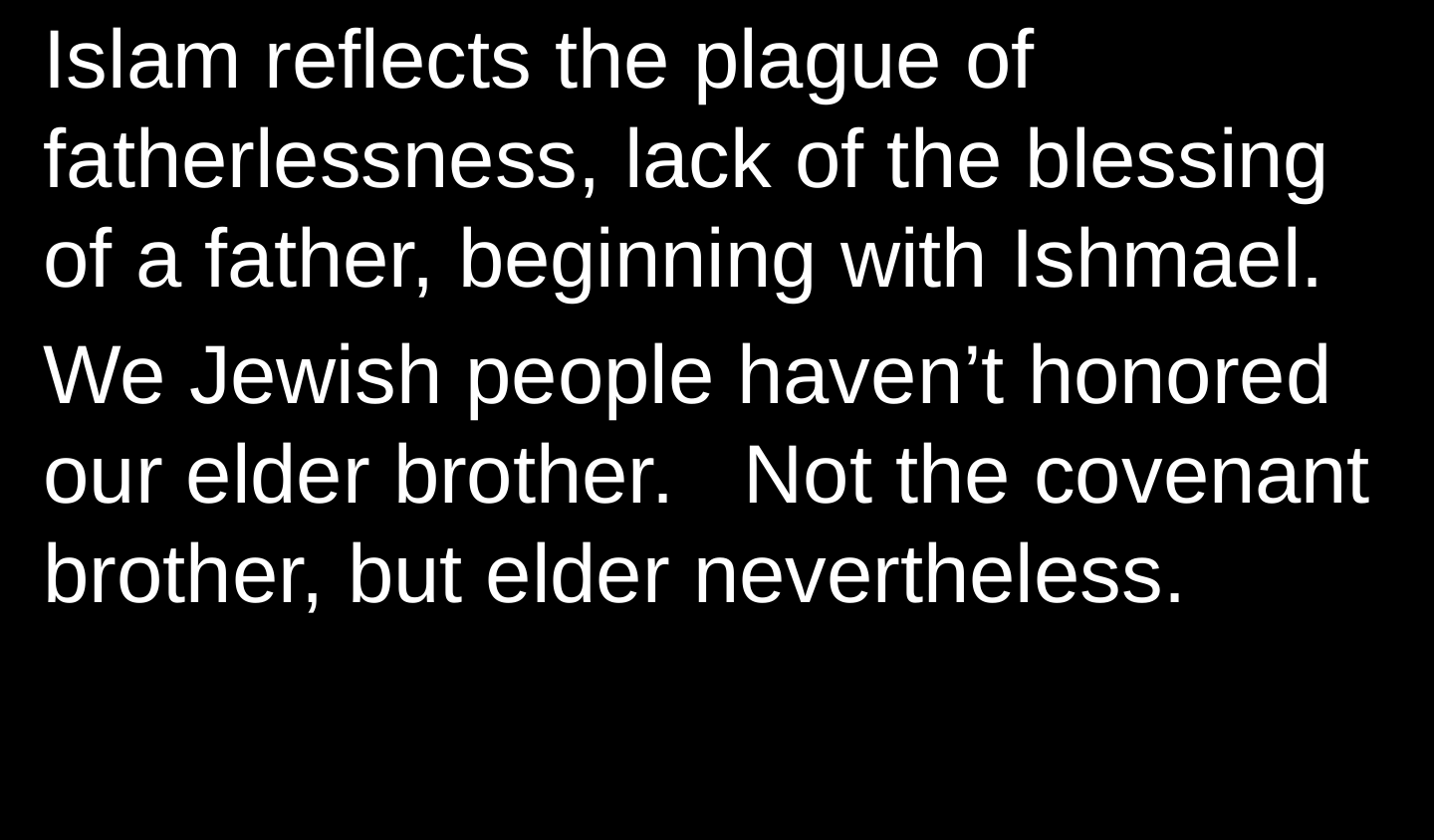

Islam reflects the plague of fatherlessness, lack of the blessing of a father, beginning with Ishmael.
We Jewish people haven’t honored our elder brother.   Not the covenant brother, but elder nevertheless.